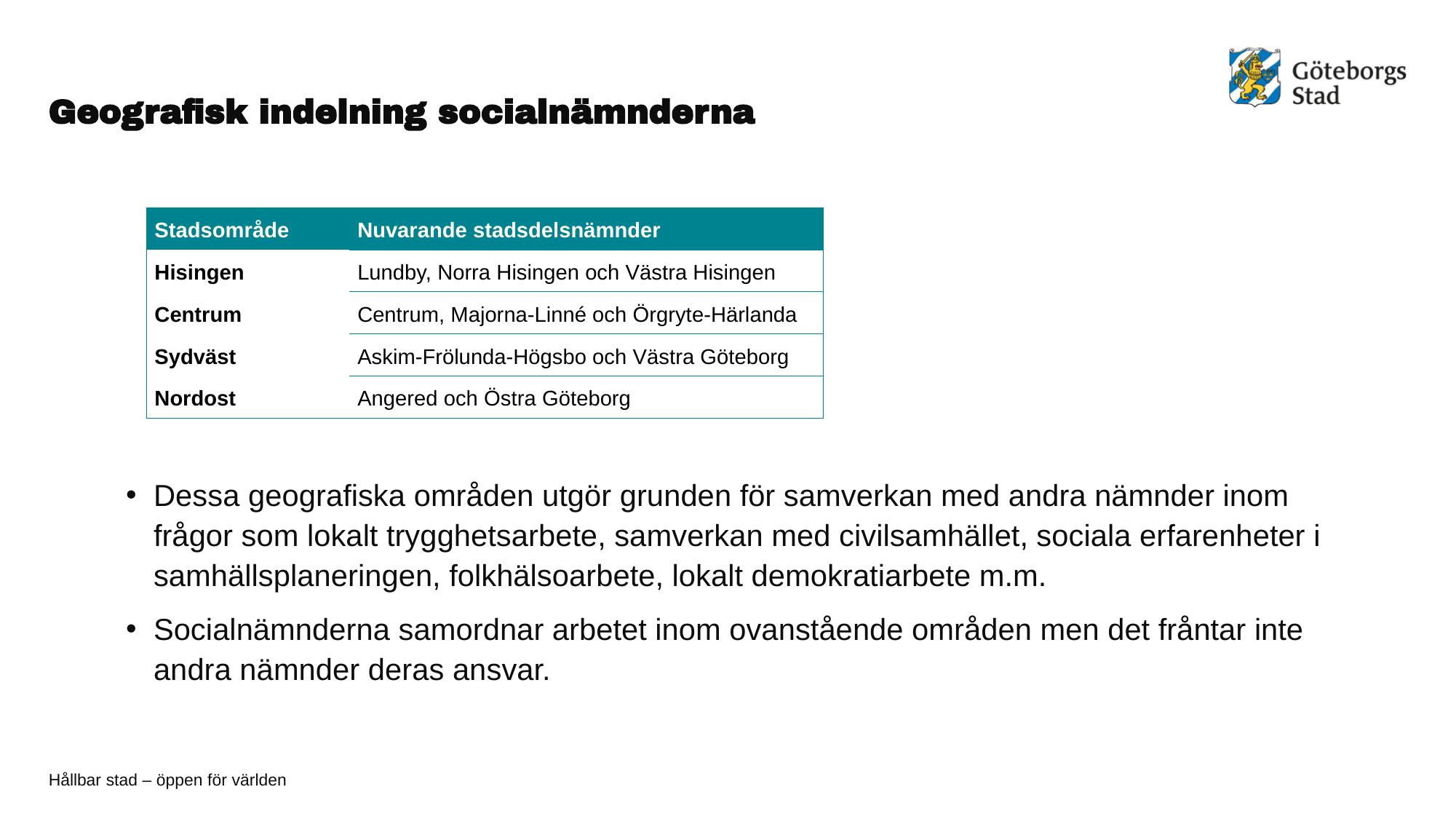

#

Geografisk indelning socialnämnderna

Dessa geografiska områden utgör grunden för samverkan med andra nämnder inom frågor som lokalt trygghetsarbete, samverkan med civilsamhället, sociala erfarenheter i samhällsplaneringen, folkhälsoarbete, lokalt demokratiarbete m.m.
Socialnämnderna samordnar arbetet inom ovanstående områden men det fråntar inte andra nämnder deras ansvar.

| Stadsområde | Nuvarande stadsdelsnämnder |
| --- | --- |
| Hisingen | Lundby, Norra Hisingen och Västra Hisingen |
| Centrum | Centrum, Majorna-Linné och Örgryte-Härlanda |
| Sydväst | Askim-Frölunda-Högsbo och Västra Göteborg |
| Nordost | Angered och Östra Göteborg |